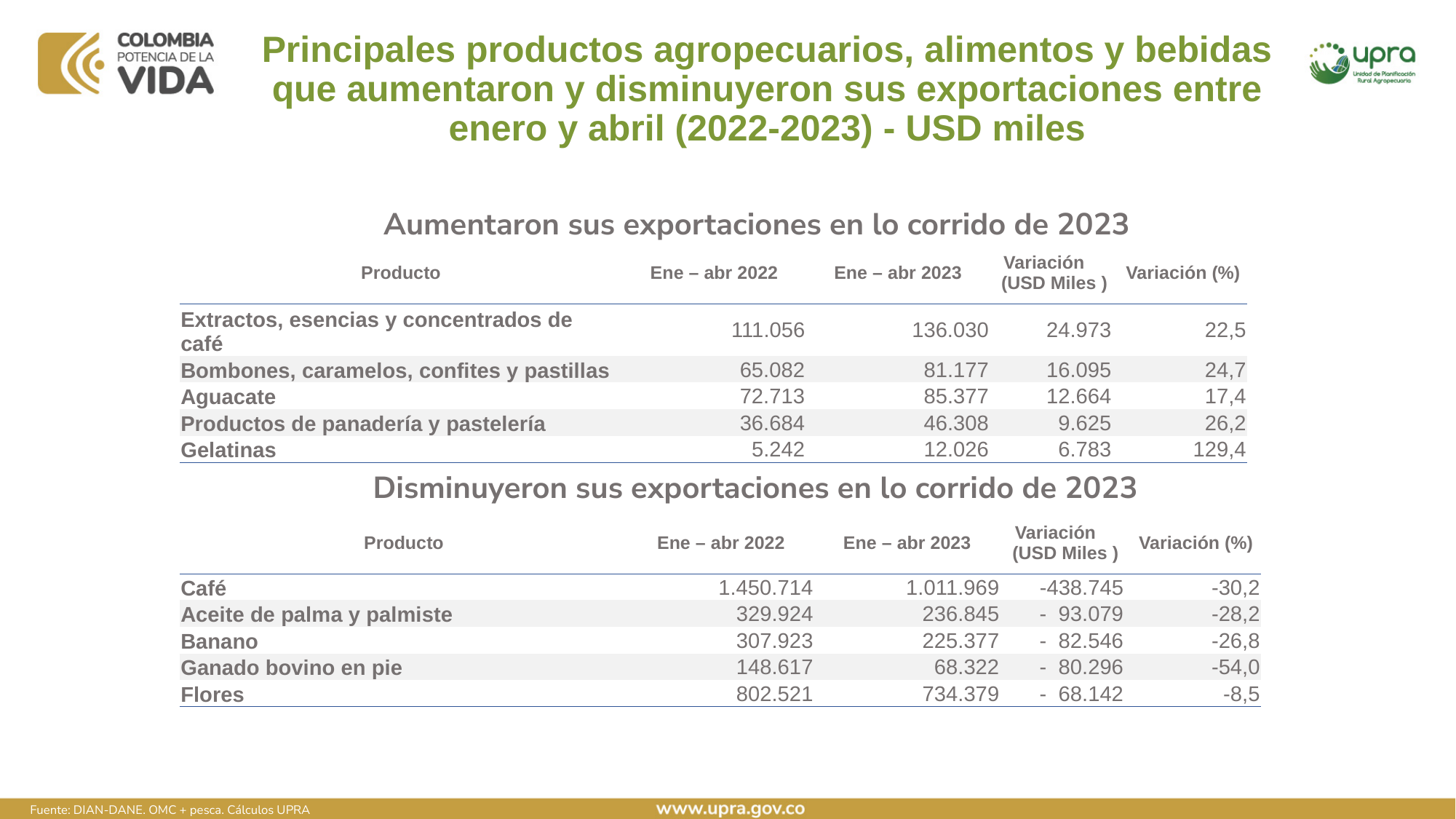

# Principales productos agropecuarios, alimentos y bebidas que aumentaron y disminuyeron sus exportaciones entre enero y abril (2022-2023) - USD miles
Aumentaron sus exportaciones en lo corrido de 2023
| Producto | Ene – abr 2022 | Ene – abr 2023 | Variación (USD Miles ) | Variación (%) |
| --- | --- | --- | --- | --- |
| Extractos, esencias y concentrados de café | 111.056 | 136.030 | 24.973 | 22,5 |
| Bombones, caramelos, confites y pastillas | 65.082 | 81.177 | 16.095 | 24,7 |
| Aguacate | 72.713 | 85.377 | 12.664 | 17,4 |
| Productos de panadería y pastelería | 36.684 | 46.308 | 9.625 | 26,2 |
| Gelatinas | 5.242 | 12.026 | 6.783 | 129,4 |
Disminuyeron sus exportaciones en lo corrido de 2023
| Producto | Ene – abr 2022 | Ene – abr 2023 | Variación (USD Miles ) | Variación (%) |
| --- | --- | --- | --- | --- |
| Café | 1.450.714 | 1.011.969 | -438.745 | -30,2 |
| Aceite de palma y palmiste | 329.924 | 236.845 | - 93.079 | -28,2 |
| Banano | 307.923 | 225.377 | - 82.546 | -26,8 |
| Ganado bovino en pie | 148.617 | 68.322 | - 80.296 | -54,0 |
| Flores | 802.521 | 734.379 | - 68.142 | -8,5 |
Fuente: DIAN-DANE. OMC + pesca. Cálculos UPRA